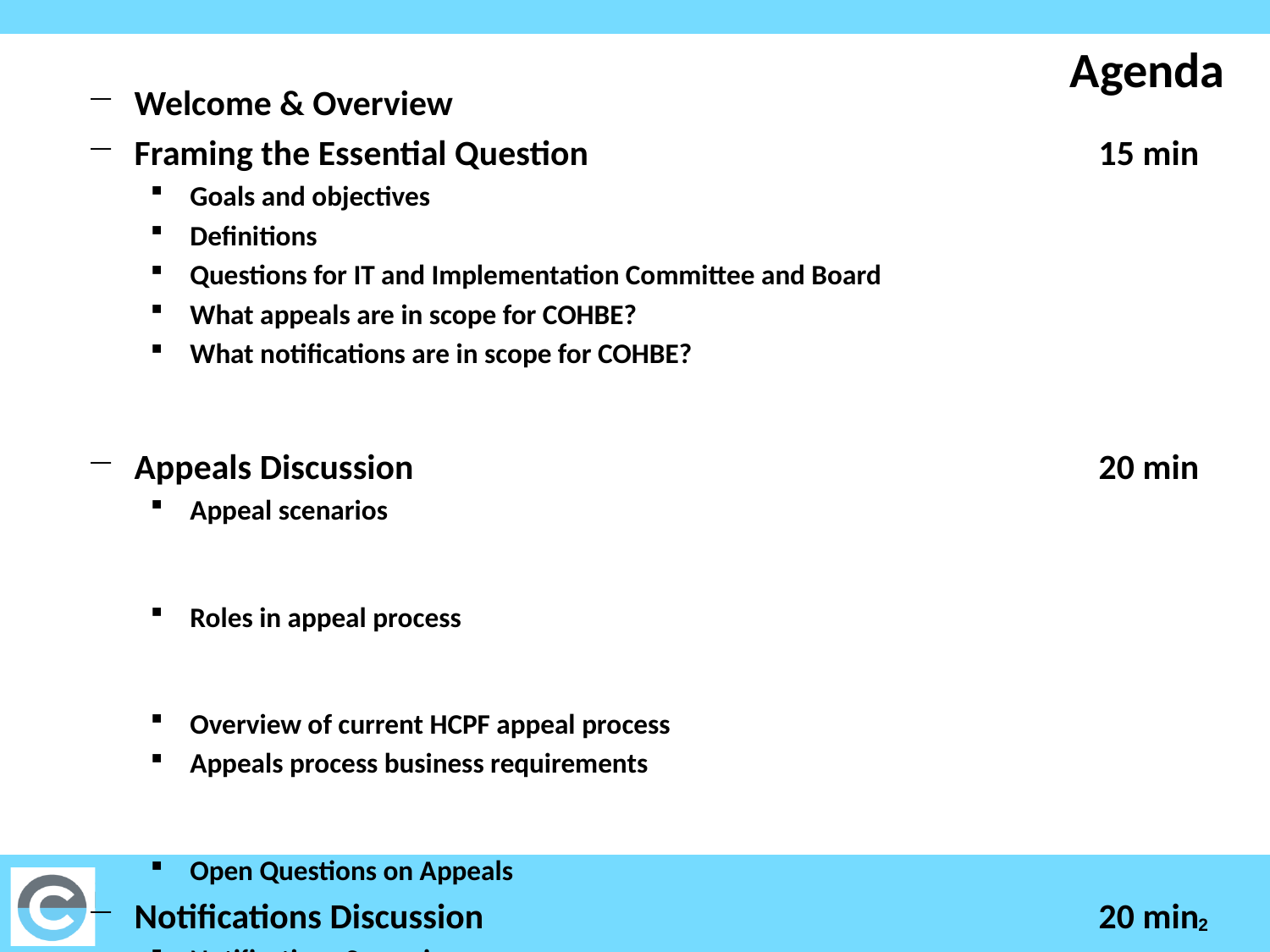

# Agenda
Welcome & Overview
Framing the Essential Question	15 min
Goals and objectives
Definitions
Questions for IT and Implementation Committee and Board
What appeals are in scope for COHBE?
What notifications are in scope for COHBE?
Appeals Discussion 	20 min
Appeal scenarios
Roles in appeal process
Overview of current HCPF appeal process
Appeals process business requirements
Open Questions on Appeals
Notifications Discussion	20 min
Notifications Scenarios
Notices business requirements
Open Questions on Notifications
Next steps	5 min